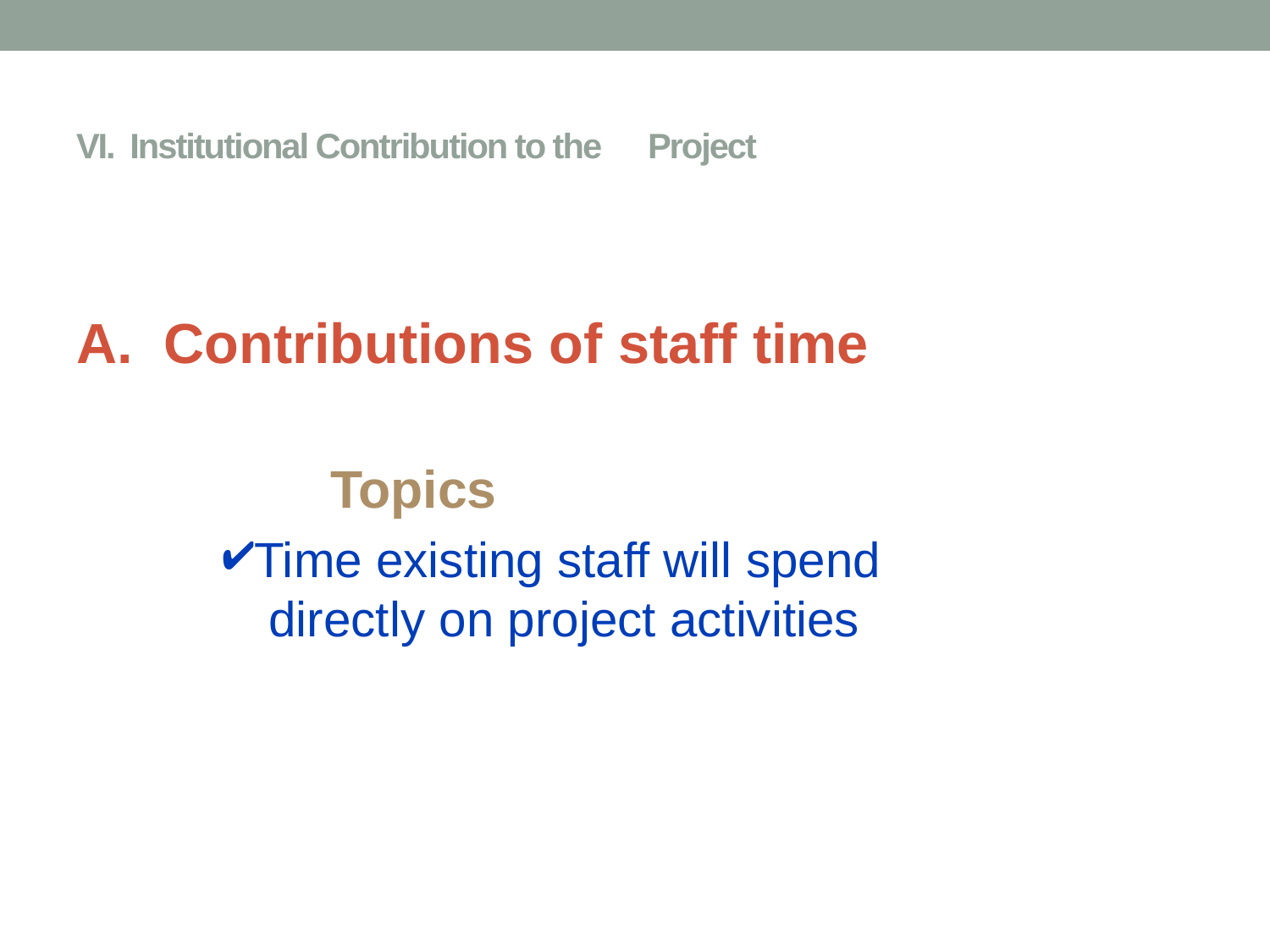

# VI.  Institutional Contribution to the 	Project

A.  Contributions of staff time

		Topics
Time existing staff will spend
  directly on project activities